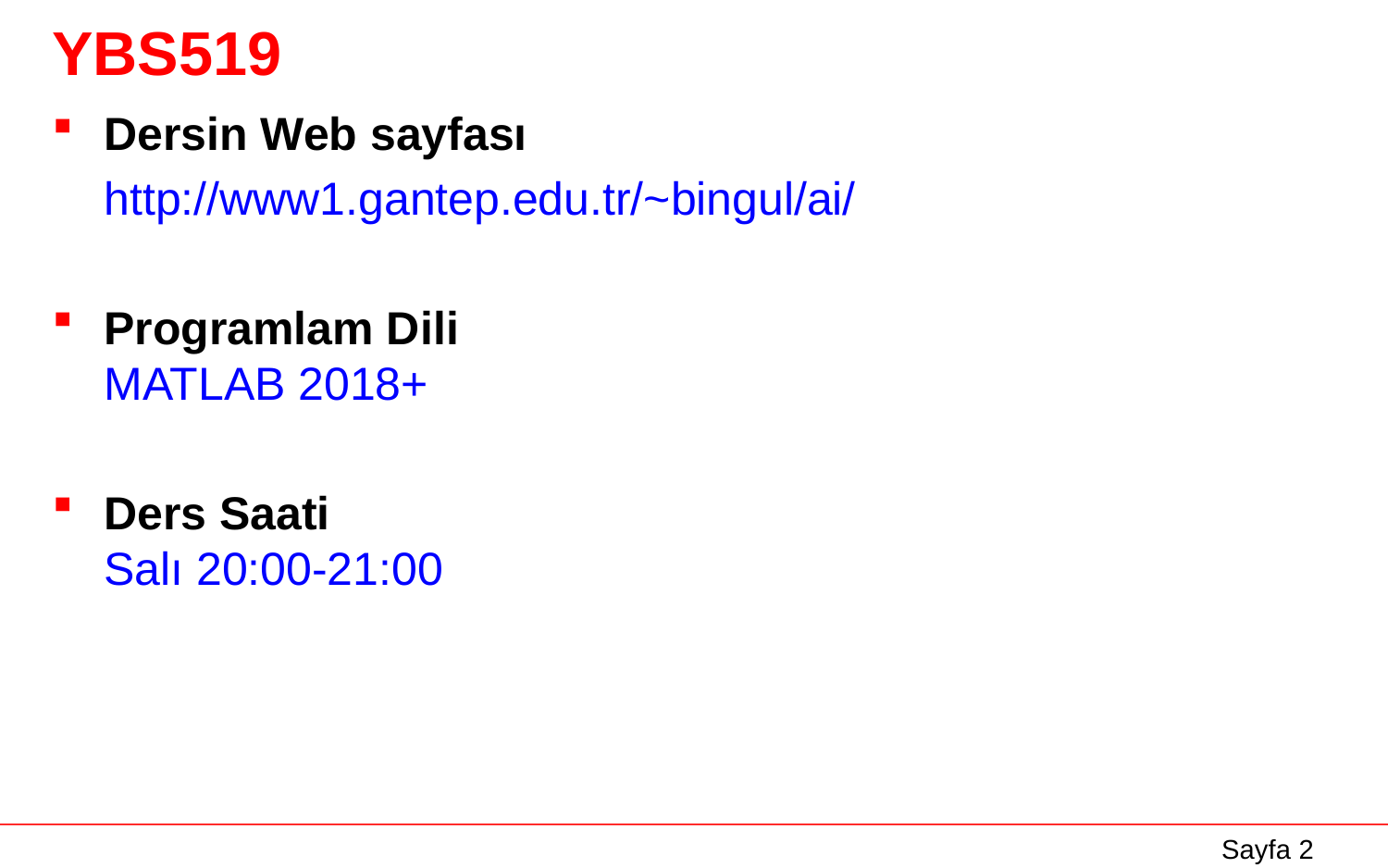

# YBS519
Dersin Web sayfası
	http://www1.gantep.edu.tr/~bingul/ai/

Programlam Dili
MATLAB 2018+

Ders Saati
Salı 20:00-21:00